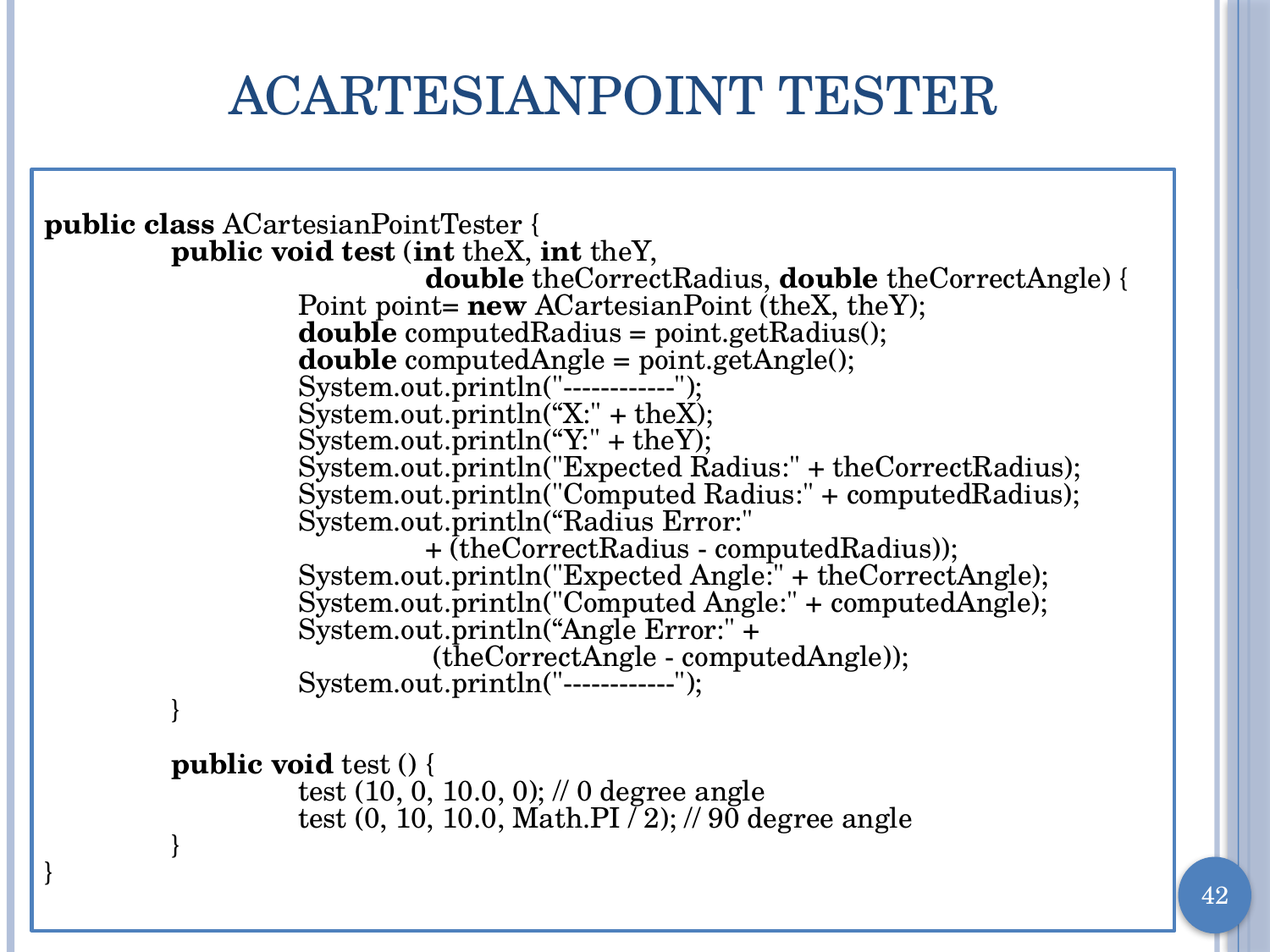

# ACartesianPoint Tester
public class ACartesianPointTester {
	public void test (int theX, int theY,
			double theCorrectRadius, double theCorrectAngle) {
		Point point= new ACartesianPoint (theX, theY);
		double computedRadius = point.getRadius();
		double computedAngle = point.getAngle();
		System.out.println("------------");
		System.out.println(“X:" + theX);
		System.out.println(“Y:" + theY);
		System.out.println("Expected Radius:" + theCorrectRadius);
		System.out.println("Computed Radius:" + computedRadius);
		System.out.println(“Radius Error:"
			+ (theCorrectRadius - computedRadius));
		System.out.println("Expected Angle:" + theCorrectAngle);
		System.out.println("Computed Angle:" + computedAngle);
		System.out.println(“Angle Error:" +
			 (theCorrectAngle - computedAngle));
		System.out.println("------------");
	}

	public void test () {
		test (10, 0, 10.0, 0); // 0 degree angle
		test (0, 10, 10.0, Math.PI / 2); // 90 degree angle
	}
}